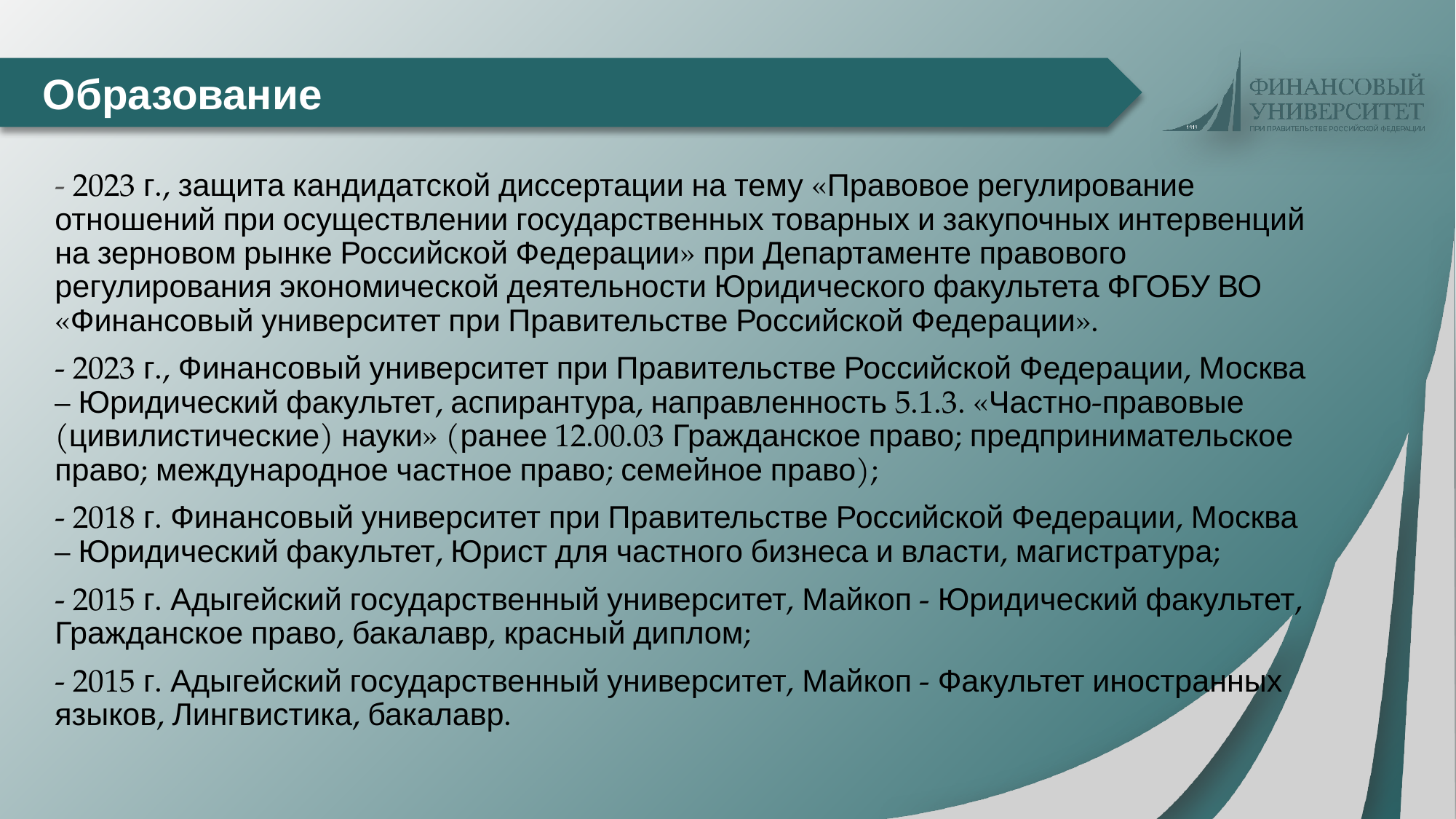

# Образование
- 2023 г., защита кандидатской диссертации на тему «Правовое регулирование отношений при осуществлении государственных товарных и закупочных интервенций на зерновом рынке Российской Федерации» при Департаменте правового регулирования экономической деятельности Юридического факультета ФГОБУ ВО «Финансовый университет при Правительстве Российской Федерации».
- 2023 г., Финансовый университет при Правительстве Российской Федерации, Москва – Юридический факультет, аспирантура, направленность 5.1.3. «Частно-правовые (цивилистические) науки» (ранее 12.00.03 Гражданское право; предпринимательское право; международное частное право; семейное право);
- 2018 г. Финансовый университет при Правительстве Российской Федерации, Москва – Юридический факультет, Юрист для частного бизнеса и власти, магистратура;
- 2015 г. Адыгейский государственный университет, Майкоп - Юридический факультет, Гражданское право, бакалавр, красный диплом;
- 2015 г. Адыгейский государственный университет, Майкоп - Факультет иностранных языков, Лингвистика, бакалавр.